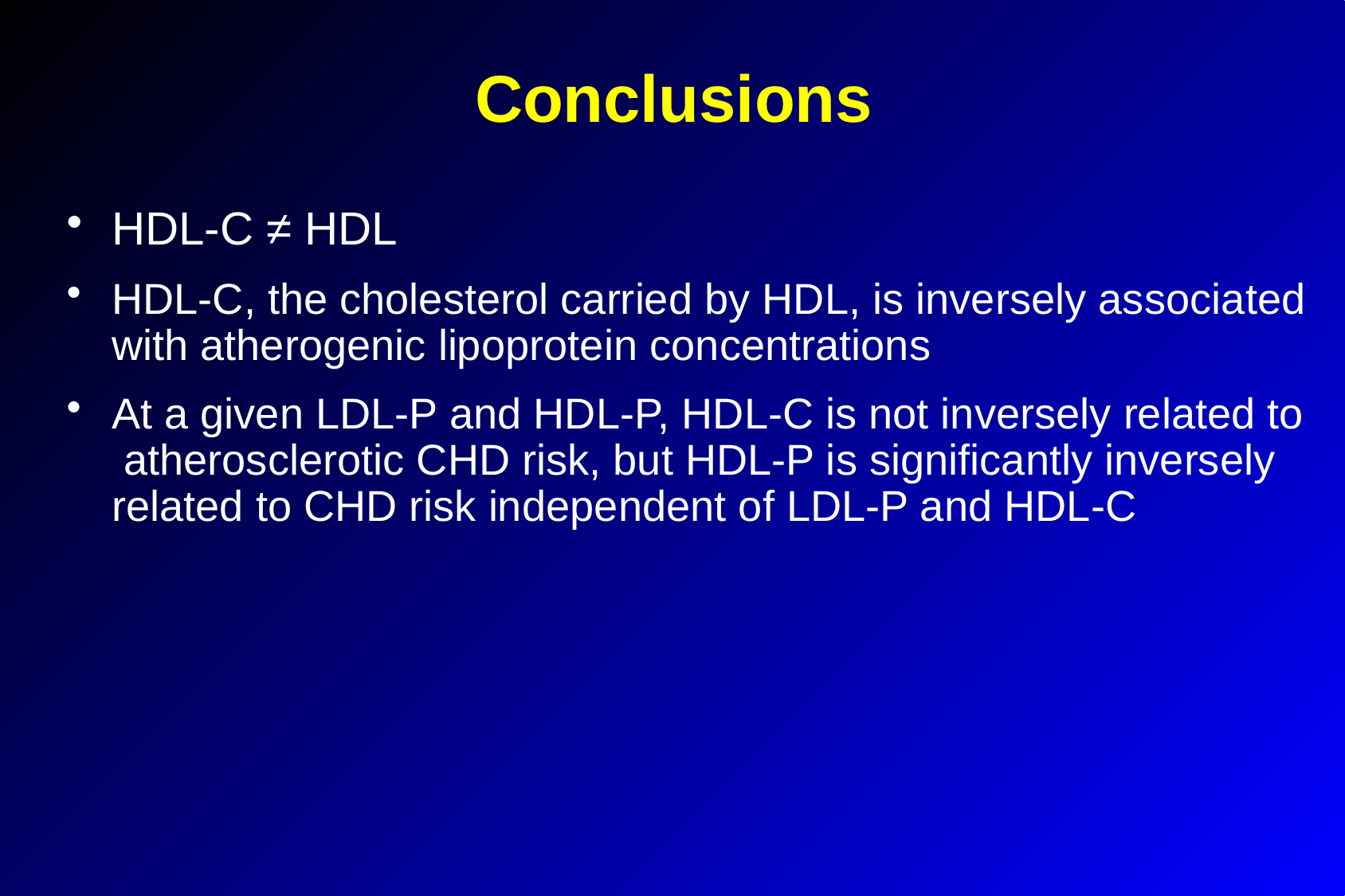

Conclusions
HDL-C ≠ HDL
HDL-C, the cholesterol carried by HDL, is inversely associated with atherogenic lipoprotein concentrations
At a given LDL-P and HDL-P, HDL-C is not inversely related to  atherosclerotic CHD risk, but HDL-P is significantly inversely related to CHD risk independent of LDL-P and HDL-C